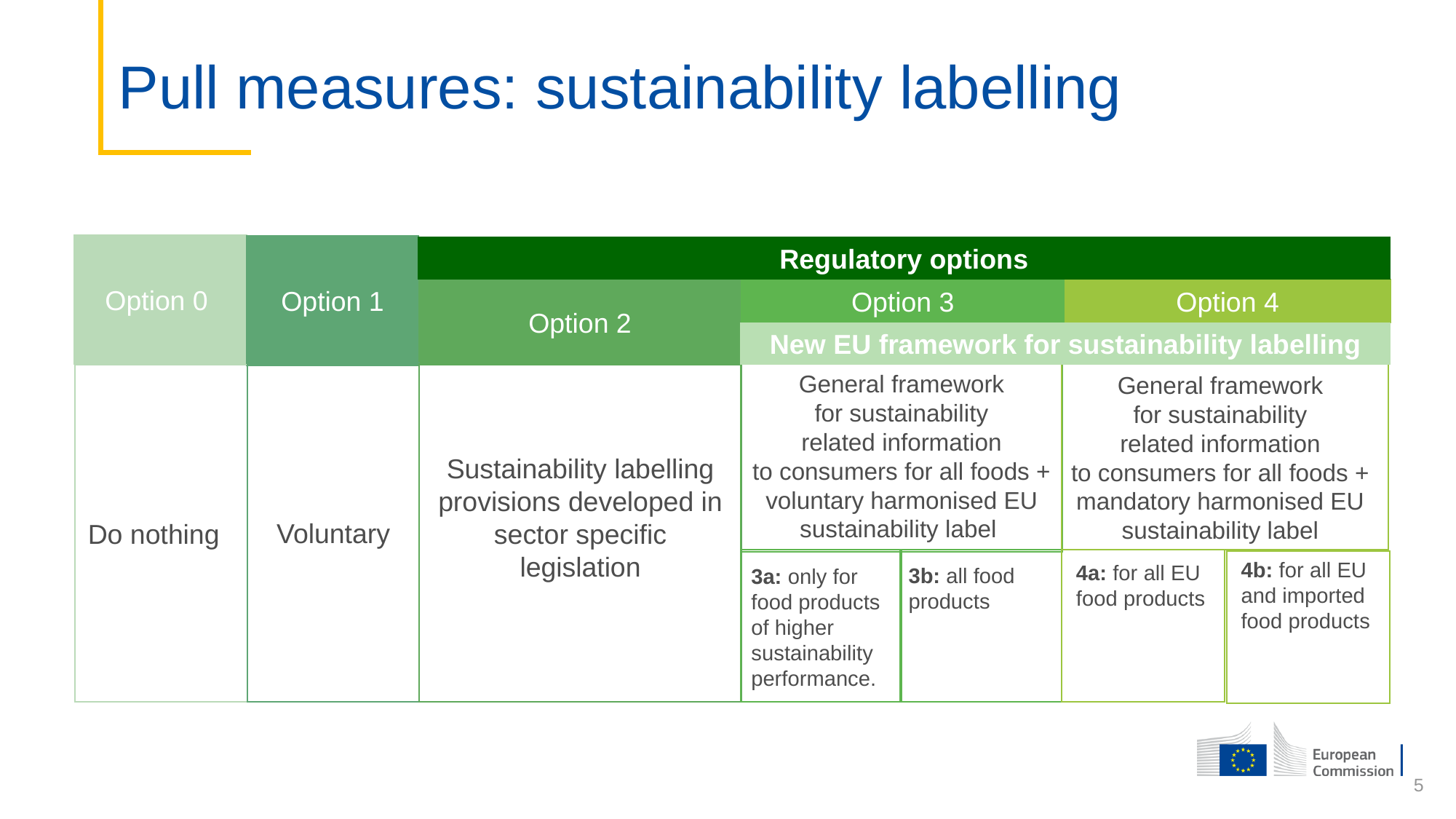

# Pull measures: sustainability labelling
Option 0
Option 1
Regulatory options
Option 2
Option 3
Option 4
New EU framework for sustainability labelling
Voluntary
General framework for sustainability related information to consumers for all foods + voluntary harmonised EU sustainability label

Sustainability labelling provisions developed in sector specific legislation

General framework for sustainability related information to consumers for all foods + mandatory harmonised EU sustainability label
Do nothing0

4b: for all EU and imported food products
4a: for all EU food products
3b: all food products
3a: only for food products of higher sustainability performance.

5